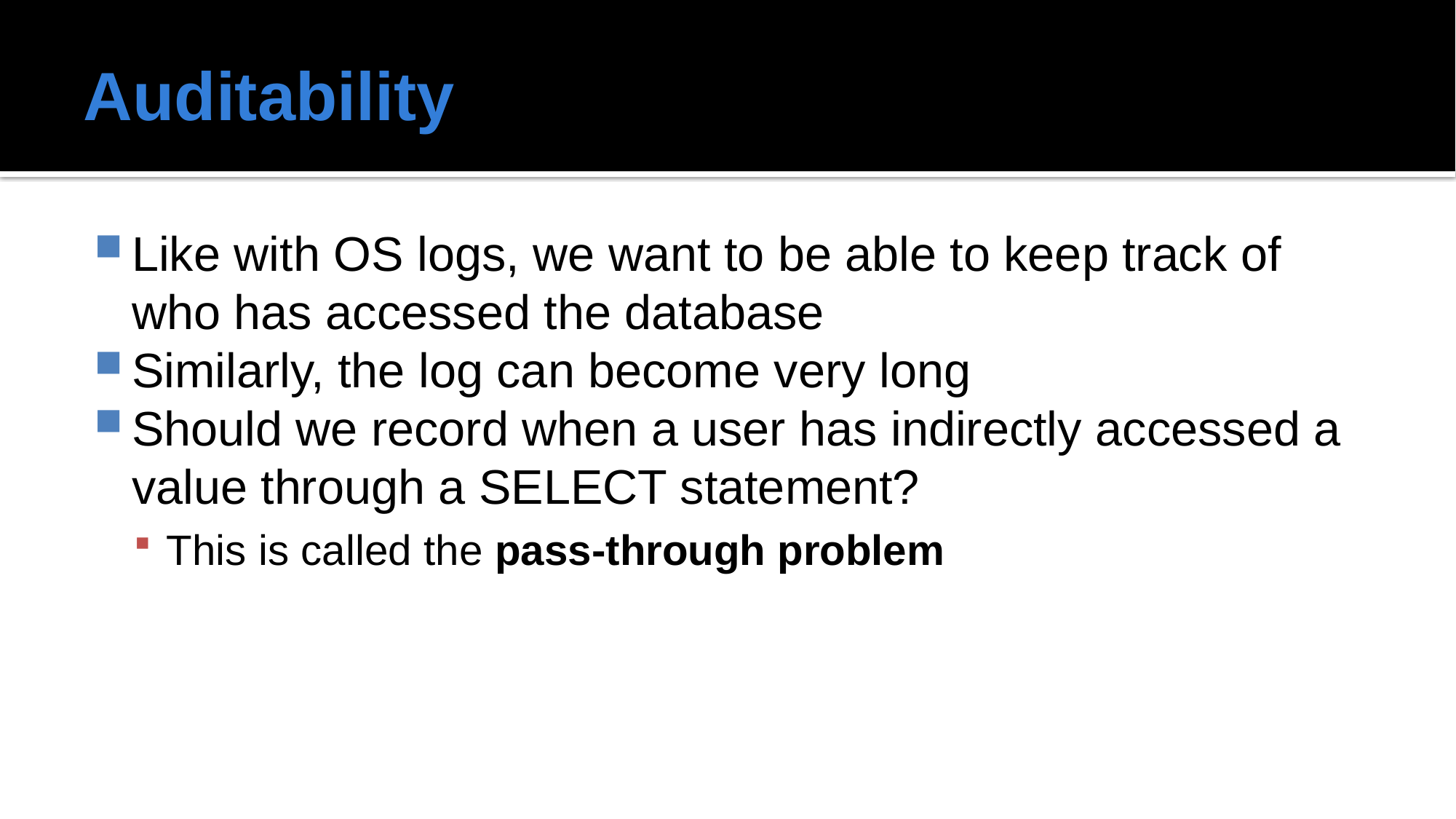

# Auditability
Like with OS logs, we want to be able to keep track of who has accessed the database
Similarly, the log can become very long
Should we record when a user has indirectly accessed a value through a SELECT statement?
This is called the pass-through problem